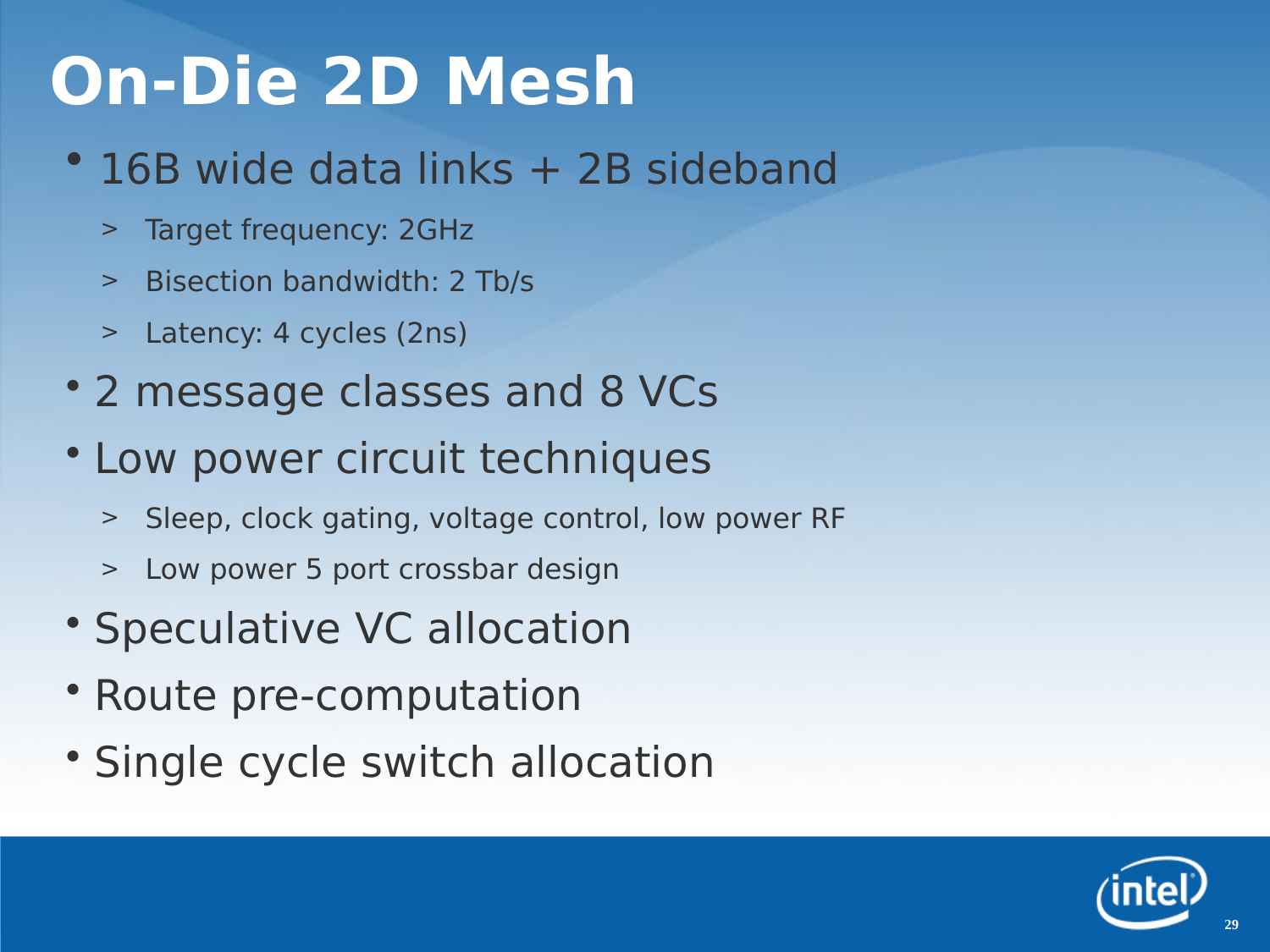

On-Die 2D Mesh
 16B wide data links + 2B sideband
Target frequency: 2GHz
Bisection bandwidth: 2 Tb/s
Latency: 4 cycles (2ns)
 2 message classes and 8 VCs
 Low power circuit techniques
Sleep, clock gating, voltage control, low power RF
Low power 5 port crossbar design
 Speculative VC allocation
 Route pre-computation
 Single cycle switch allocation
29